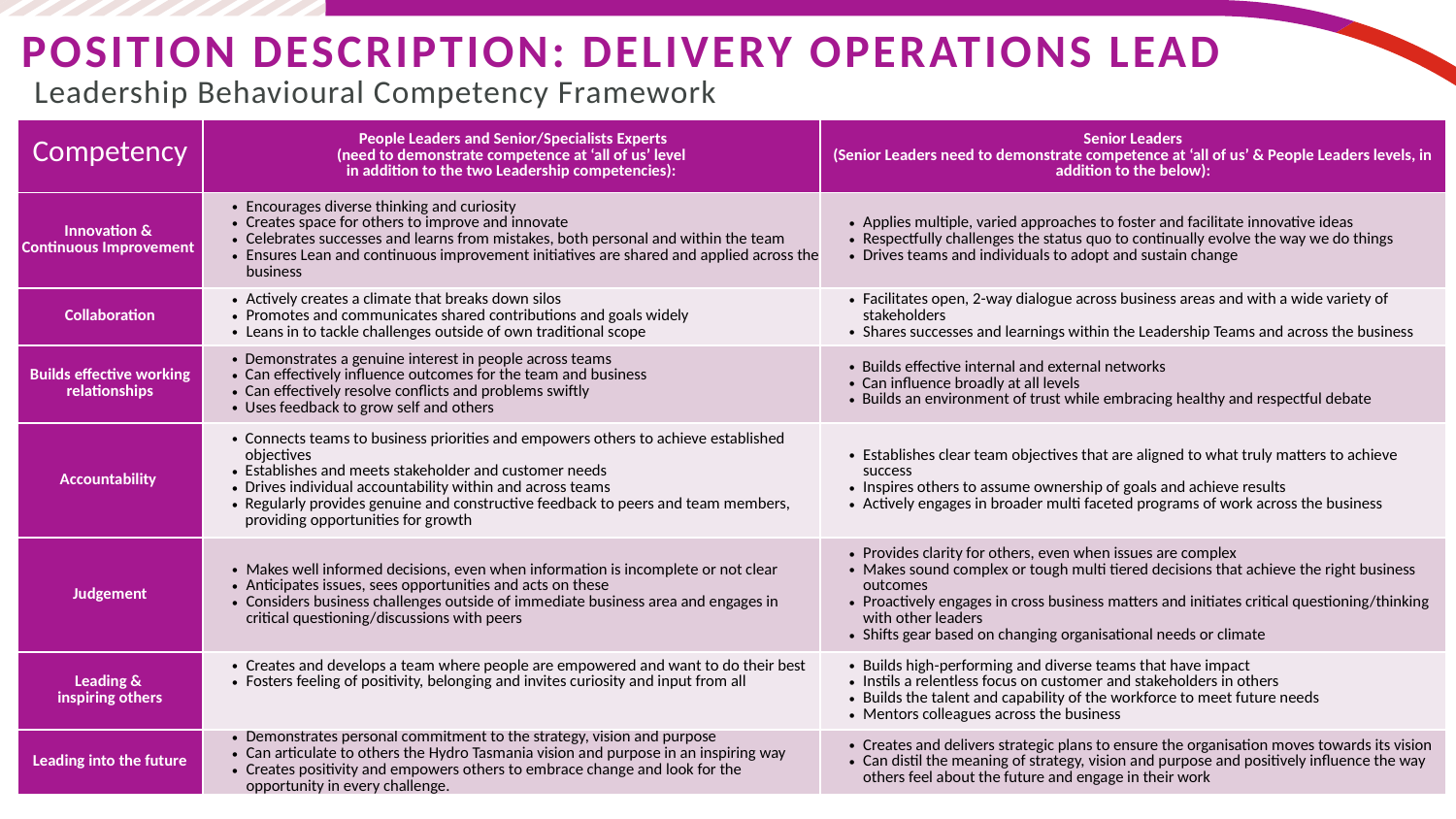

Position Description: Delivery Operations Lead
Leadership Behavioural Competency Framework
| Competency | People Leaders and Senior/Specialists Experts (need to demonstrate competence at ‘all of us’ level in addition to the two Leadership competencies): | Senior Leaders (Senior Leaders need to demonstrate competence at ‘all of us’ & People Leaders levels, in addition to the below): |
| --- | --- | --- |
| Innovation & Continuous Improvement | Encourages diverse thinking and curiosity Creates space for others to improve and innovate Celebrates successes and learns from mistakes, both personal and within the team Ensures Lean and continuous improvement initiatives are shared and applied across the business | Applies multiple, varied approaches to foster and facilitate innovative ideas Respectfully challenges the status quo to continually evolve the way we do things Drives teams and individuals to adopt and sustain change |
| Collaboration | Actively creates a climate that breaks down silos Promotes and communicates shared contributions and goals widely Leans in to tackle challenges outside of own traditional scope | Facilitates open, 2-way dialogue across business areas and with a wide variety of stakeholders Shares successes and learnings within the Leadership Teams and across the business |
| Builds effective working relationships | Demonstrates a genuine interest in people across teams Can effectively influence outcomes for the team and business Can effectively resolve conflicts and problems swiftly Uses feedback to grow self and others | Builds effective internal and external networks Can influence broadly at all levels Builds an environment of trust while embracing healthy and respectful debate |
| Accountability | Connects teams to business priorities and empowers others to achieve established objectives Establishes and meets stakeholder and customer needs Drives individual accountability within and across teams Regularly provides genuine and constructive feedback to peers and team members, providing opportunities for growth | Establishes clear team objectives that are aligned to what truly matters to achieve success Inspires others to assume ownership of goals and achieve results Actively engages in broader multi faceted programs of work across the business |
| Judgement | Makes well informed decisions, even when information is incomplete or not clear Anticipates issues, sees opportunities and acts on these Considers business challenges outside of immediate business area and engages in critical questioning/discussions with peers | Provides clarity for others, even when issues are complex Makes sound complex or tough multi tiered decisions that achieve the right business outcomes Proactively engages in cross business matters and initiates critical questioning/thinking with other leaders Shifts gear based on changing organisational needs or climate |
| Leading & inspiring others | Creates and develops a team where people are empowered and want to do their best Fosters feeling of positivity, belonging and invites curiosity and input from all | Builds high-performing and diverse teams that have impact Instils a relentless focus on customer and stakeholders in others Builds the talent and capability of the workforce to meet future needs Mentors colleagues across the business |
| Leading into the future | Demonstrates personal commitment to the strategy, vision and purpose Can articulate to others the Hydro Tasmania vision and purpose in an inspiring way Creates positivity and empowers others to embrace change and look for the opportunity in every challenge. | Creates and delivers strategic plans to ensure the organisation moves towards its vision Can distil the meaning of strategy, vision and purpose and positively influence the way others feel about the future and engage in their work |